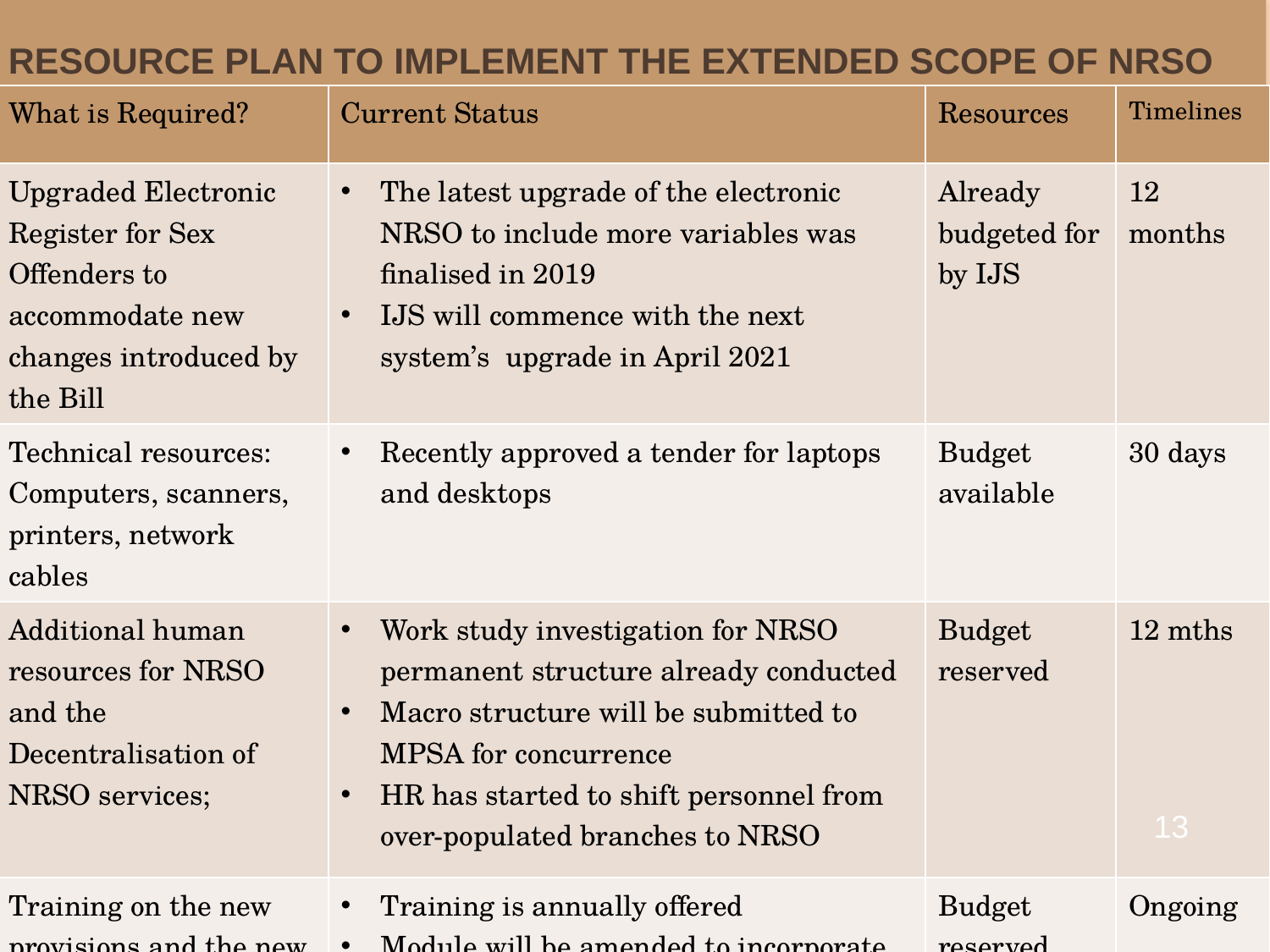

# Resource Plan to Implement the Extended Scope of NRSO
| What is Required? | Current Status | Resources | Timelines |
| --- | --- | --- | --- |
| Upgraded Electronic Register for Sex Offenders to accommodate new changes introduced by the Bill | The latest upgrade of the electronic NRSO to include more variables was finalised in 2019 IJS will commence with the next system’s upgrade in April 2021 | Already budgeted for by IJS | 12 months |
| Technical resources: Computers, scanners, printers, network cables | Recently approved a tender for laptops and desktops | Budget available | 30 days |
| Additional human resources for NRSO and the Decentralisation of NRSO services; | Work study investigation for NRSO permanent structure already conducted Macro structure will be submitted to MPSA for concurrence HR has started to shift personnel from over-populated branches to NRSO | Budget reserved | 12 mths |
| Training on the new provisions and the new NRSO system | Training is annually offered Module will be amended to incorporate changes introduced by the Bill | Budget reserved | Ongoing |
13